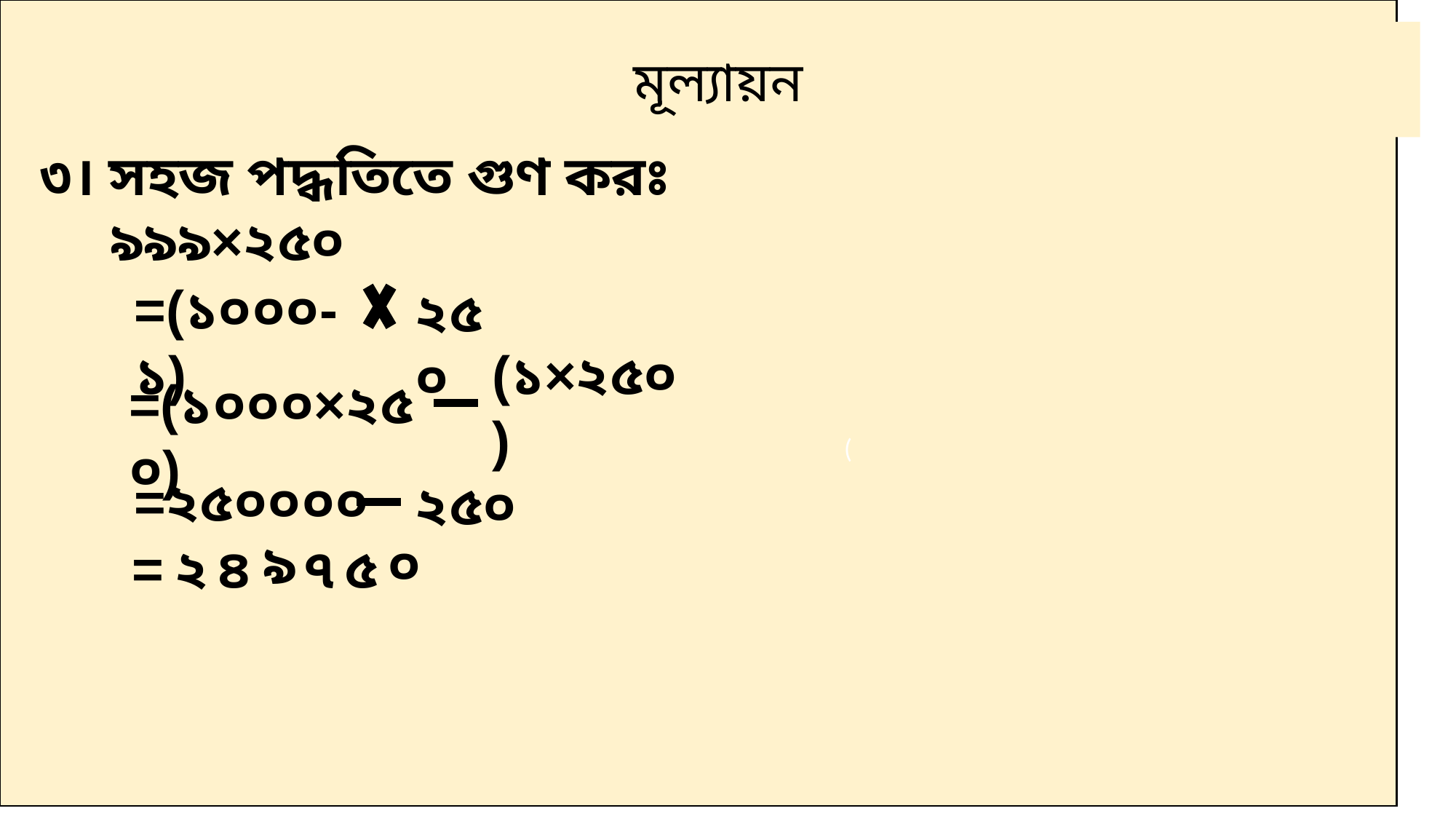

৩। সহজ পদ্ধতিতে গুণ করঃ
       ৯৯৯×২৫০

মূল্যায়ন
=(১০০০-১)

২৫০
(১×২৫০)
=(১০০০×২৫০)
(

=২৫০০০০
২৫০

৯
০
৭
৫
৪
=
২